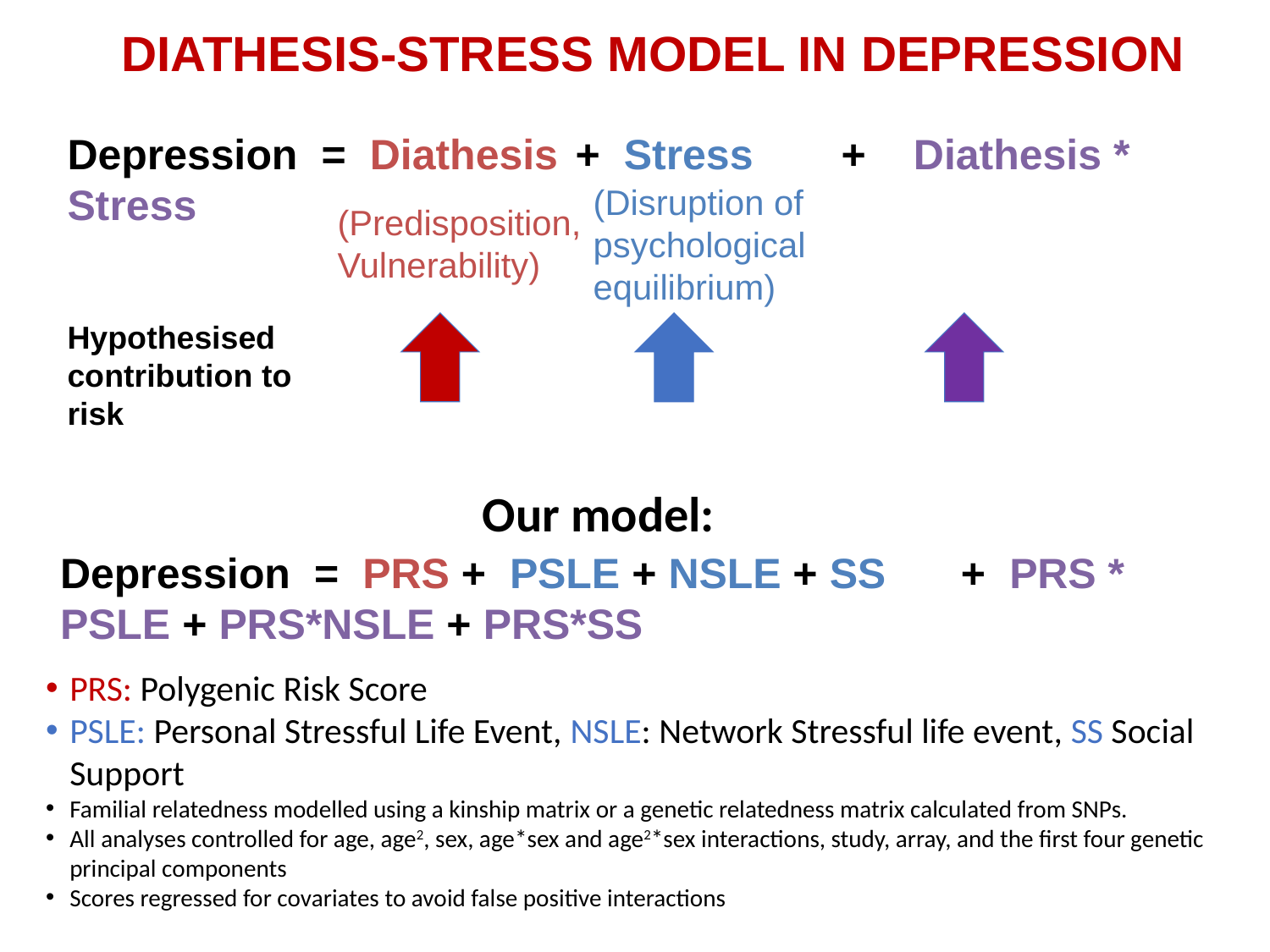

DIATHESIS-STRESS MODEL IN DEPRESSION
Depression 	=  Diathesis 	+  Stress 	 +    Diathesis * Stress
(Disruption of psychological equilibrium)
(Predisposition, Vulnerability)
Hypothesised contribution to risk

Our model:
Depression 	=  PRS +  PSLE + NSLE + SS	 +  PRS * PSLE + PRS*NSLE + PRS*SS
PRS: Polygenic Risk Score
PSLE: Personal Stressful Life Event, NSLE: Network Stressful life event, SS Social Support
Familial relatedness modelled using a kinship matrix or a genetic relatedness matrix calculated from SNPs.
All analyses controlled for age, age2, sex, age*sex and age2*sex interactions, study, array, and the first four genetic principal components
Scores regressed for covariates to avoid false positive interactions